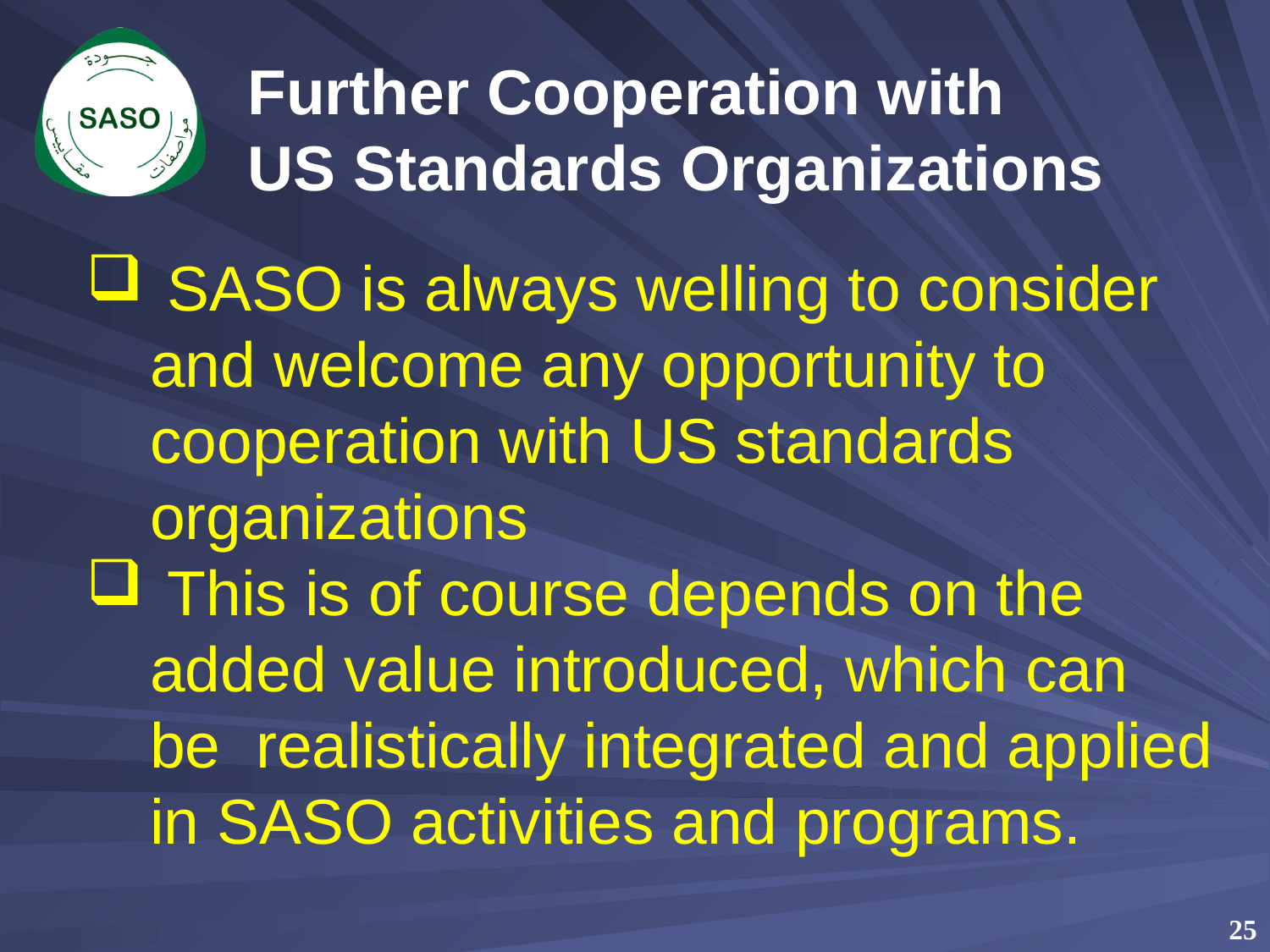

Further Cooperation with
US Standards Organizations
 SASO is always welling to consider and welcome any opportunity to  cooperation with US standards organizations
 This is of course depends on the added value introduced, which can be  realistically integrated and applied in SASO activities and programs.
25